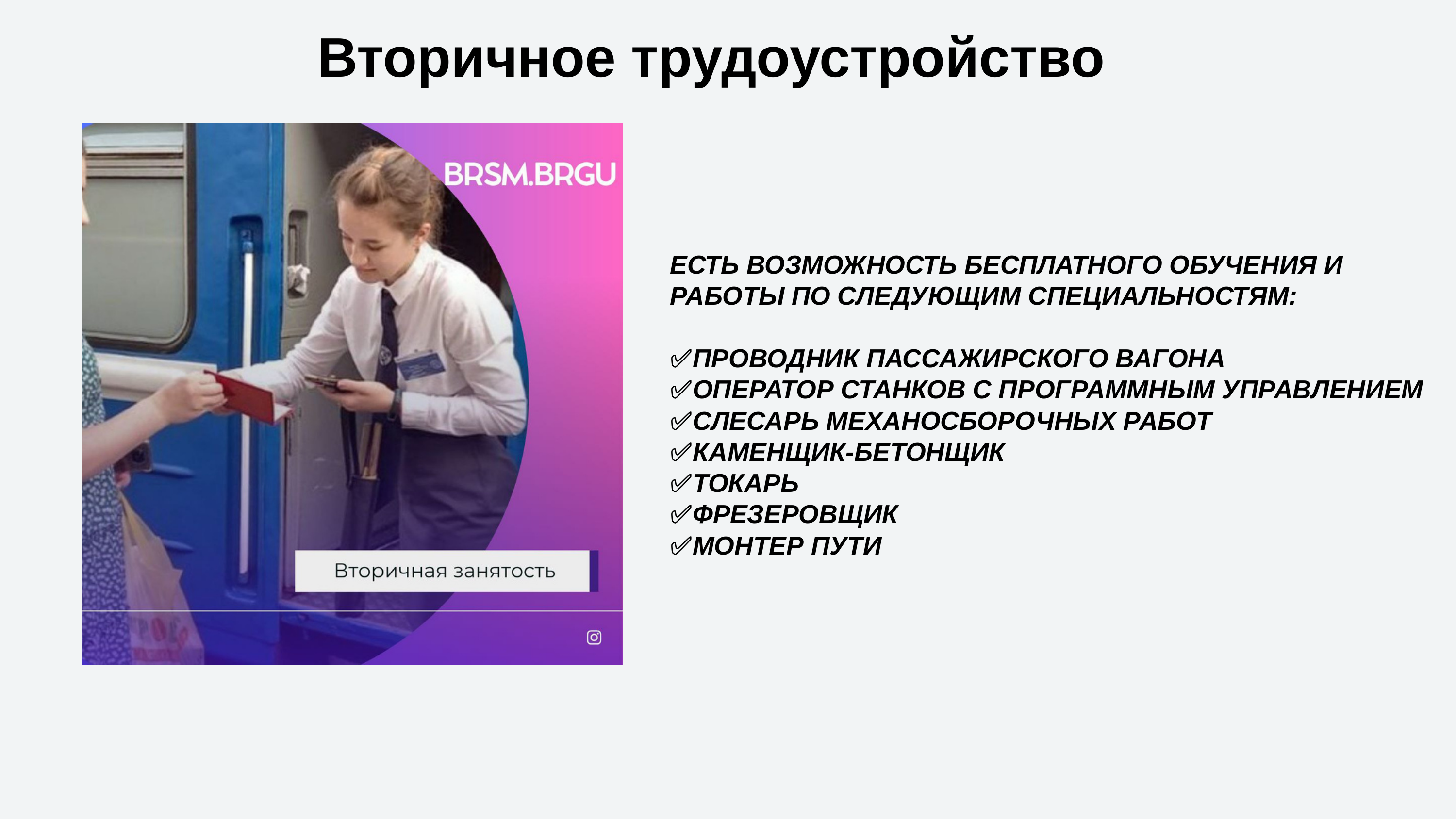

Вторичное трудоустройство

ЕСТЬ ВОЗМОЖНОСТЬ БЕСПЛАТНОГО ОБУЧЕНИЯ И РАБОТЫ ПО СЛЕДУЮЩИМ СПЕЦИАЛЬНОСТЯМ:

✅ПРОВОДНИК ПАССАЖИРСКОГО ВАГОНА
✅ОПЕРАТОР СТАНКОВ С ПРОГРАММНЫМ УПРАВЛЕНИЕМ
✅СЛЕСАРЬ МЕХАНОСБОРОЧНЫХ РАБОТ
✅КАМЕНЩИК-БЕТОНЩИК
✅ТОКАРЬ
✅ФРЕЗЕРОВЩИК
✅МОНТЕР ПУТИ